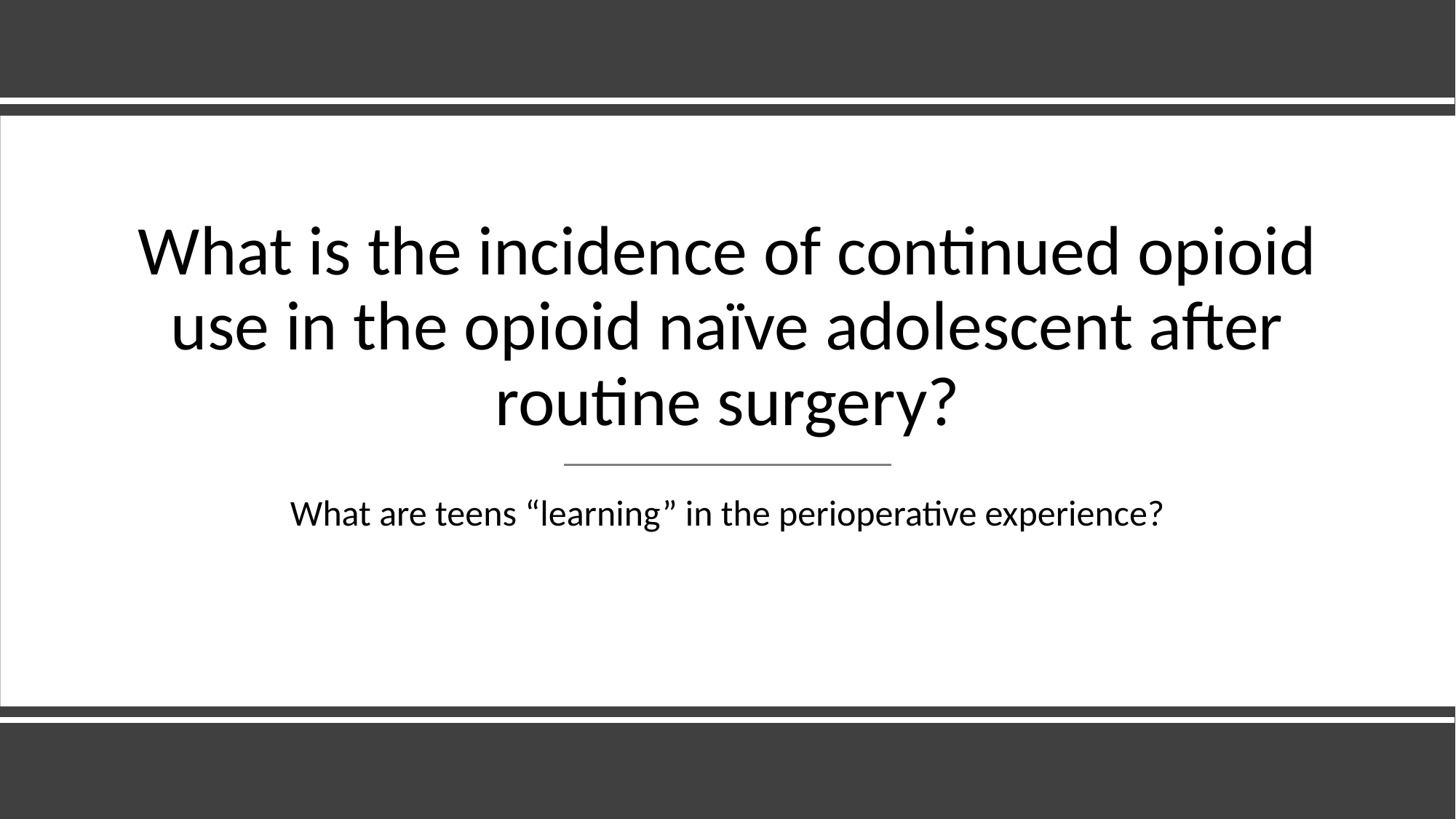

# What is the incidence of continued opioid use in the opioid naïve adolescent after routine surgery?
What are teens “learning” in the perioperative experience?